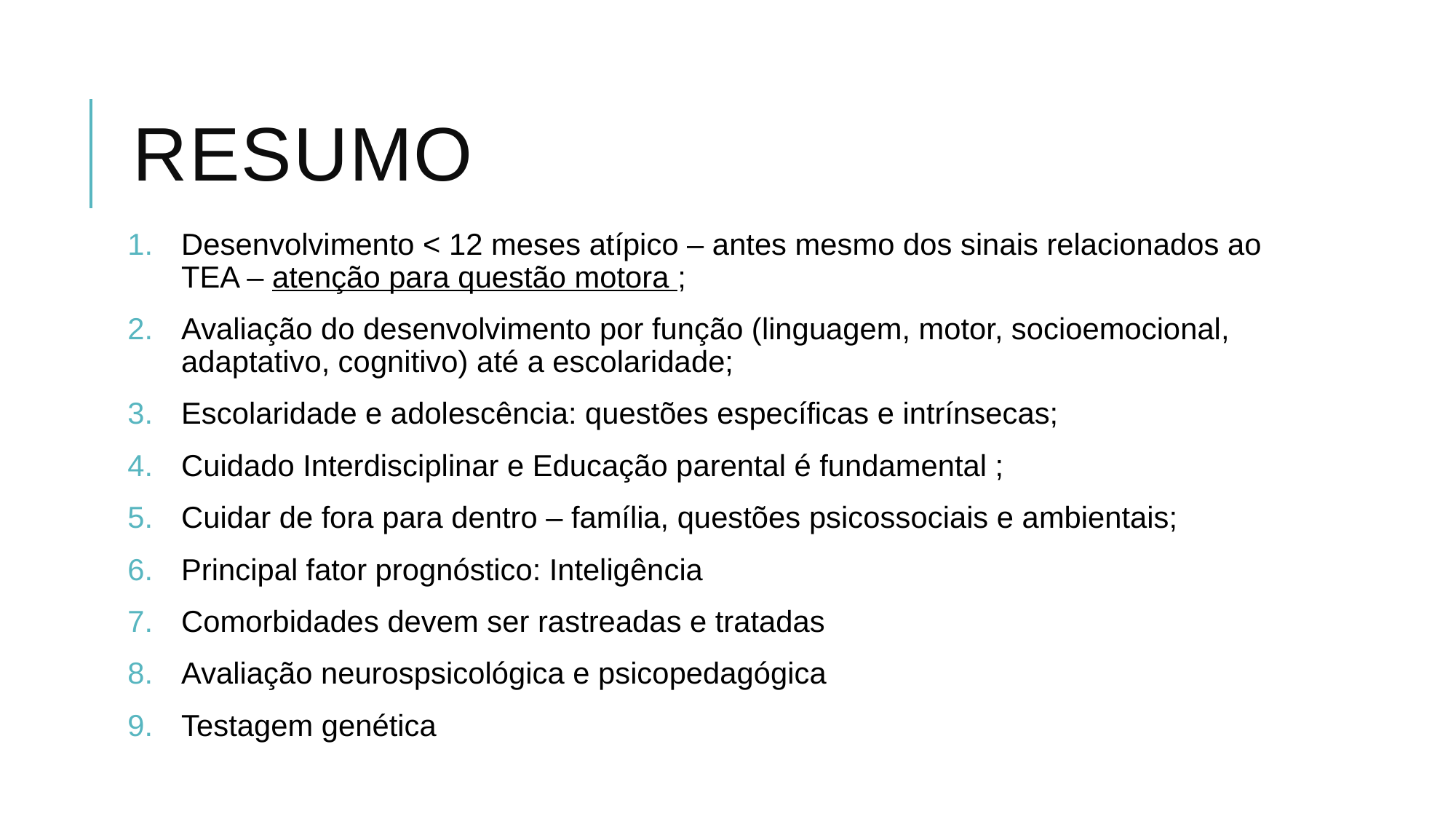

# Resumo
Desenvolvimento < 12 meses atípico – antes mesmo dos sinais relacionados ao TEA – atenção para questão motora ;
Avaliação do desenvolvimento por função (linguagem, motor, socioemocional, adaptativo, cognitivo) até a escolaridade;
Escolaridade e adolescência: questões específicas e intrínsecas;
Cuidado Interdisciplinar e Educação parental é fundamental ;
Cuidar de fora para dentro – família, questões psicossociais e ambientais;
Principal fator prognóstico: Inteligência
Comorbidades devem ser rastreadas e tratadas
Avaliação neurospsicológica e psicopedagógica
Testagem genética